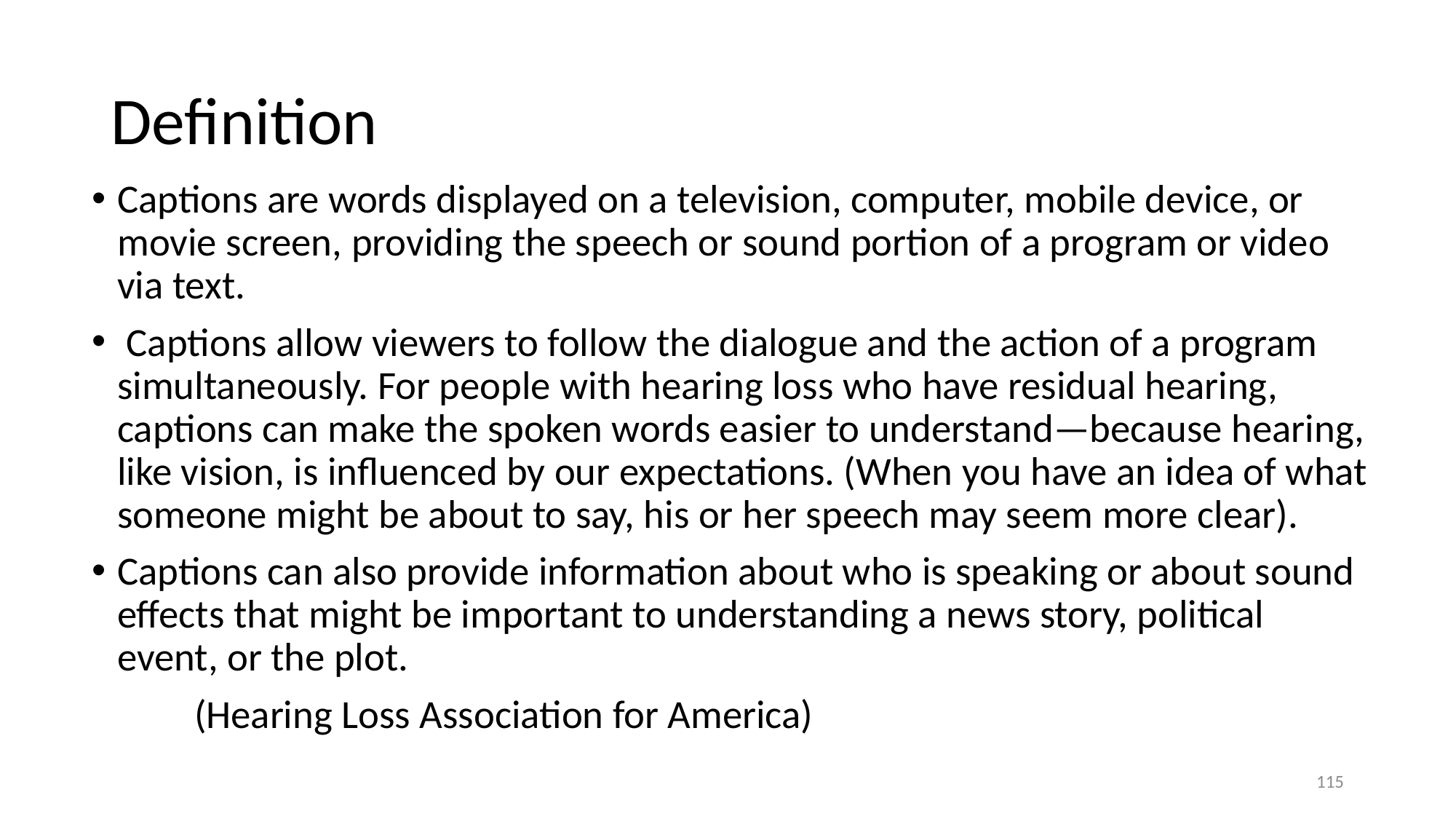

# Definition
Captions are words displayed on a television, computer, mobile device, or movie screen, providing the speech or sound portion of a program or video via text.
 Captions allow viewers to follow the dialogue and the action of a program simultaneously. For people with hearing loss who have residual hearing, captions can make the spoken words easier to understand—because hearing, like vision, is influenced by our expectations. (When you have an idea of what someone might be about to say, his or her speech may seem more clear).
Captions can also provide information about who is speaking or about sound effects that might be important to understanding a news story, political event, or the plot.
	(Hearing Loss Association for America)
115